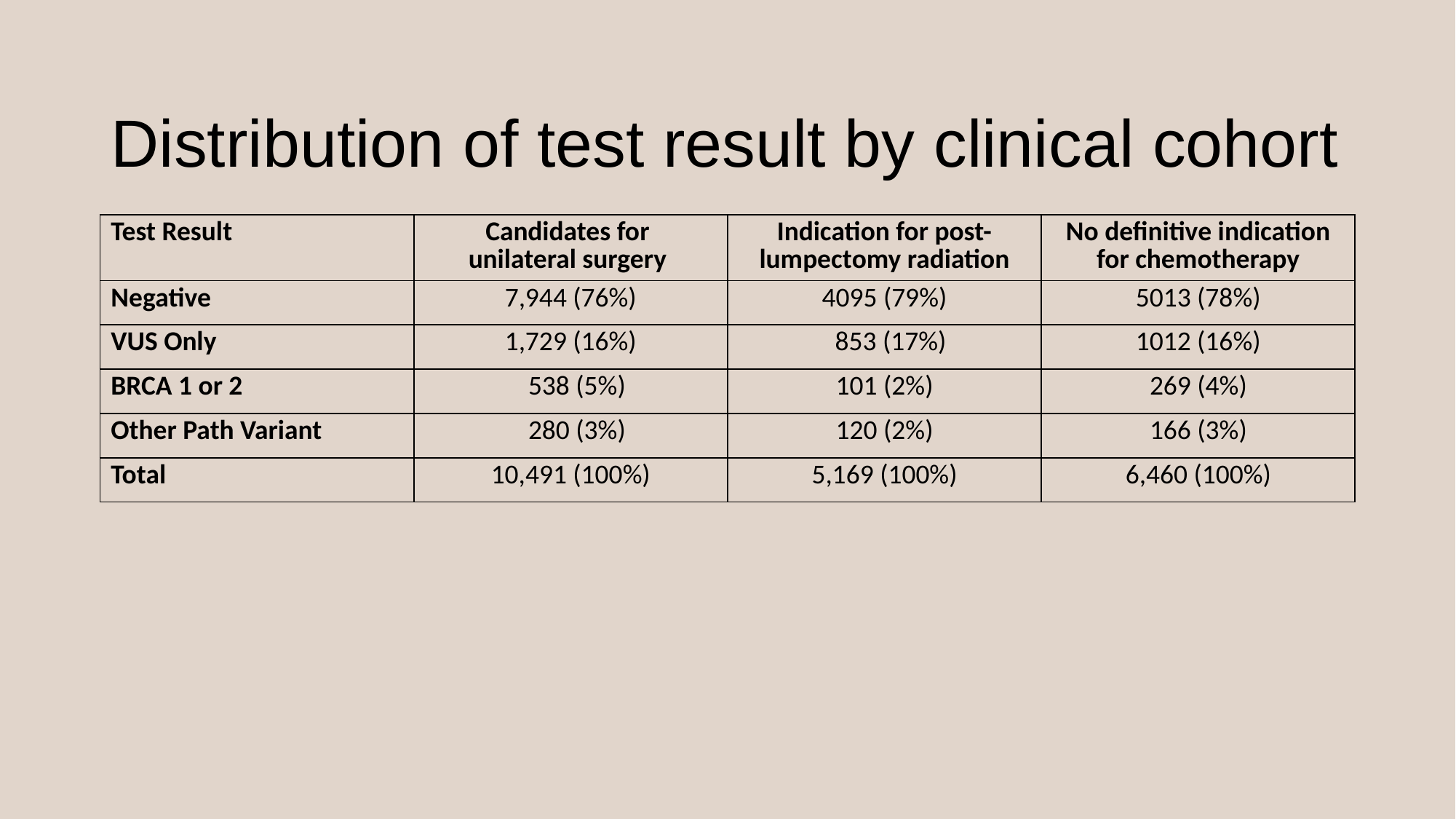

# Distribution of test result by clinical cohort
| Test Result | Candidates for unilateral surgery | Indication for post-lumpectomy radiation | No definitive indication for chemotherapy |
| --- | --- | --- | --- |
| Negative | 7,944 (76%) | 4095 (79%) | 5013 (78%) |
| VUS Only | 1,729 (16%) | 853 (17%) | 1012 (16%) |
| BRCA 1 or 2 | 538 (5%) | 101 (2%) | 269 (4%) |
| Other Path Variant | 280 (3%) | 120 (2%) | 166 (3%) |
| Total | 10,491 (100%) | 5,169 (100%) | 6,460 (100%) |